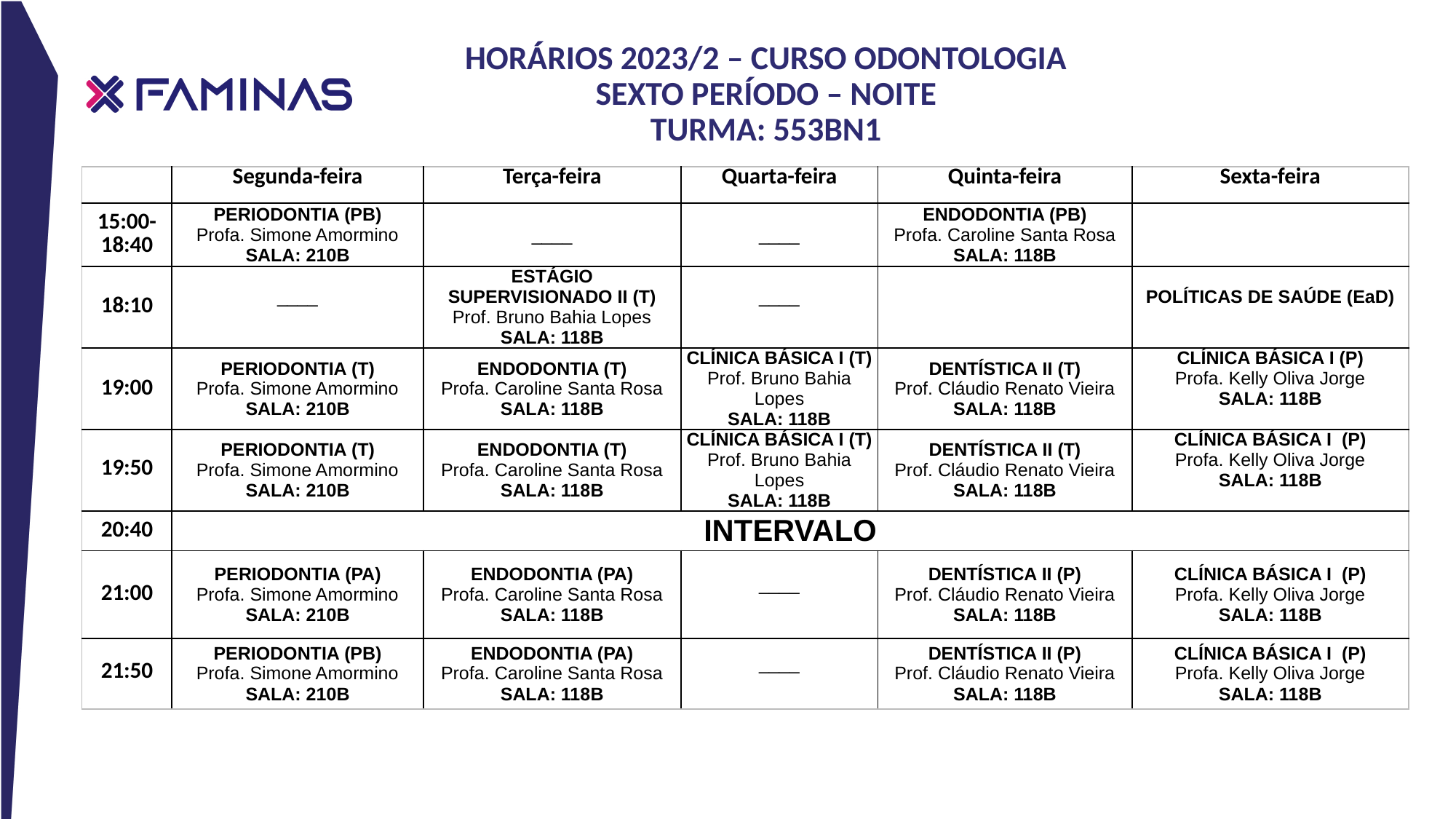

# HORÁRIOS 2023/2 – CURSO ODONTOLOGIA SEXTO PERÍODO – NOITE TURMA: 553BN1
|  | Segunda-feira | Terça-feira | Quarta-feira | Quinta-feira | Sexta-feira |
| --- | --- | --- | --- | --- | --- |
| 15:00-18:40 | PERIODONTIA (PB) Profa. Simone Amormino SALA: 210B | \_\_\_\_ | \_\_\_\_ | ENDODONTIA (PB) Profa. Caroline Santa Rosa SALA: 118B |  |
| 18:10 | \_\_\_\_ | ESTÁGIO SUPERVISIONADO II (T) Prof. Bruno Bahia Lopes SALA: 118B | \_\_\_\_ |  | POLÍTICAS DE SAÚDE (EaD) |
| 19:00 | PERIODONTIA (T) Profa. Simone Amormino SALA: 210B | ENDODONTIA (T) Profa. Caroline Santa Rosa SALA: 118B | CLÍNICA BÁSICA I (T) Prof. Bruno Bahia Lopes SALA: 118B | DENTÍSTICA II (T) Prof. Cláudio Renato Vieira SALA: 118B | CLÍNICA BÁSICA I (P) Profa. Kelly Oliva Jorge SALA: 118B |
| 19:50 | PERIODONTIA (T) Profa. Simone Amormino SALA: 210B | ENDODONTIA (T) Profa. Caroline Santa Rosa SALA: 118B | CLÍNICA BÁSICA I (T) Prof. Bruno Bahia Lopes SALA: 118B | DENTÍSTICA II (T) Prof. Cláudio Renato Vieira SALA: 118B | CLÍNICA BÁSICA I (P) Profa. Kelly Oliva Jorge SALA: 118B |
| 20:40 | INTERVALO |  |  |  |  |
| 21:00 | PERIODONTIA (PA) Profa. Simone Amormino SALA: 210B | ENDODONTIA (PA) Profa. Caroline Santa Rosa SALA: 118B | \_\_\_\_ | DENTÍSTICA II (P) Prof. Cláudio Renato Vieira SALA: 118B | CLÍNICA BÁSICA I (P) Profa. Kelly Oliva Jorge SALA: 118B |
| 21:50 | PERIODONTIA (PB) Profa. Simone Amormino SALA: 210B | ENDODONTIA (PA) Profa. Caroline Santa Rosa SALA: 118B | \_\_\_\_ | DENTÍSTICA II (P) Prof. Cláudio Renato Vieira SALA: 118B | CLÍNICA BÁSICA I (P) Profa. Kelly Oliva Jorge SALA: 118B |